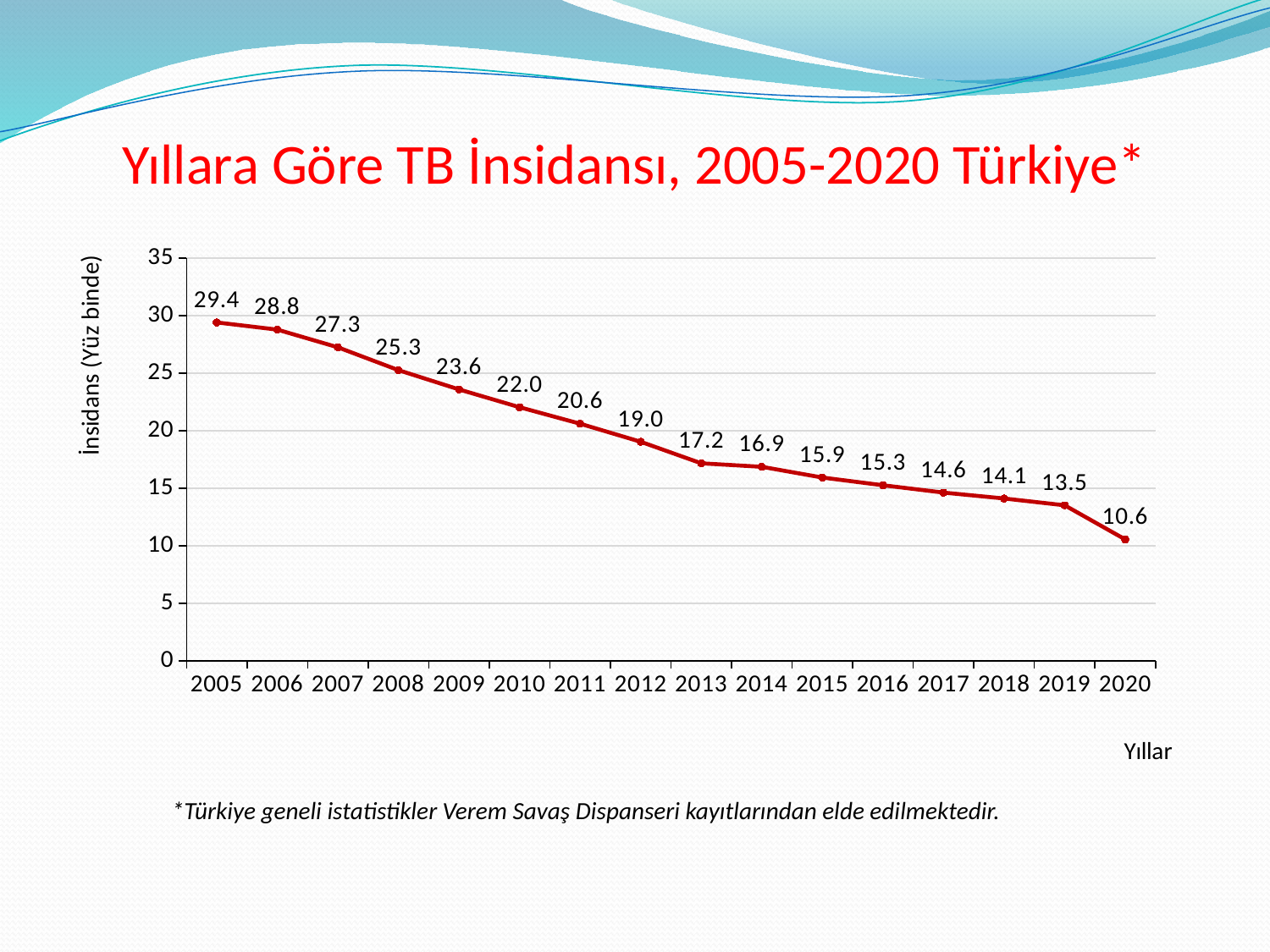

# Yıllara Göre TB İnsidansı, 2005-2020 Türkiye*

### Chart

| Category |  |
|---|---|
| 2005 | 29.424689379432692 |
| 2006 | 28.793931791452085 |
| 2007 | 27.25884767142204 |
| 2008 | 25.272277539217892 |
| 2009 | 23.593840199581837 |
| 2010 | 22.04604078174368 |
| 2011 | 20.618468679834127 |
| 2012 | 19.047333436787923 |
| 2013 | 17.177992594133052 |
| 2014 | 16.870902229286116 |
| 2015 | 15.93831873190723 |
| 2016 | 15.267831479675008 |
| 2017 | 14.628045047349959 |
| 2018 | 14.11640487946656 |
| 2019 | 13.525344724623105 |
| 2020 | 10.56038674312913 |

*Türkiye geneli istatistikler Verem Savaş Dispanseri kayıtlarından elde edilmektedir.